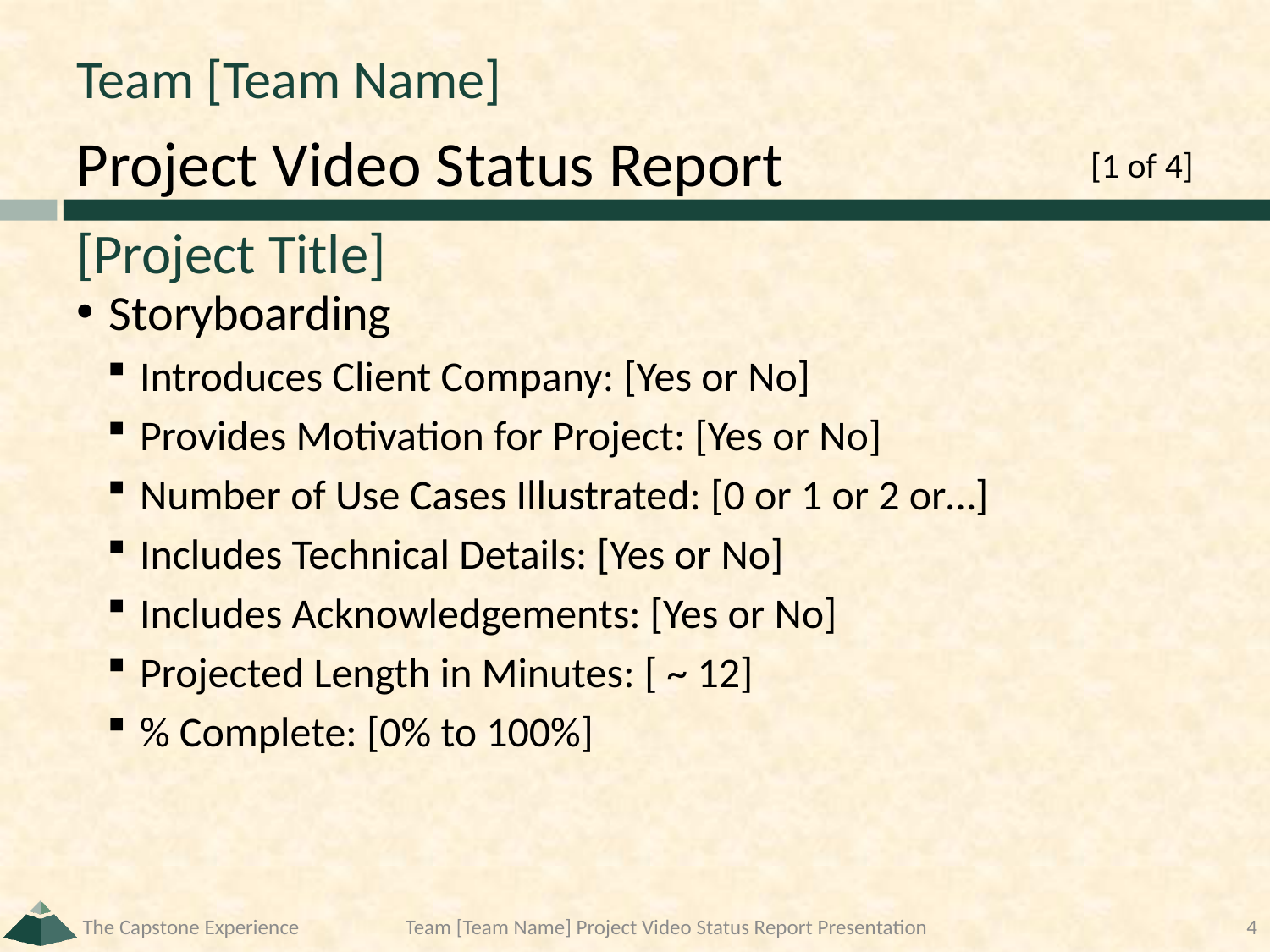

# Team [Team Name]
[1 of 4]
[Project Title]
Storyboarding
Introduces Client Company: [Yes or No]
Provides Motivation for Project: [Yes or No]
Number of Use Cases Illustrated: [0 or 1 or 2 or…]
Includes Technical Details: [Yes or No]
Includes Acknowledgements: [Yes or No]
Projected Length in Minutes: [ ~ 12]
% Complete: [0% to 100%]
The Capstone Experience
Team [Team Name] Project Video Status Report Presentation
4